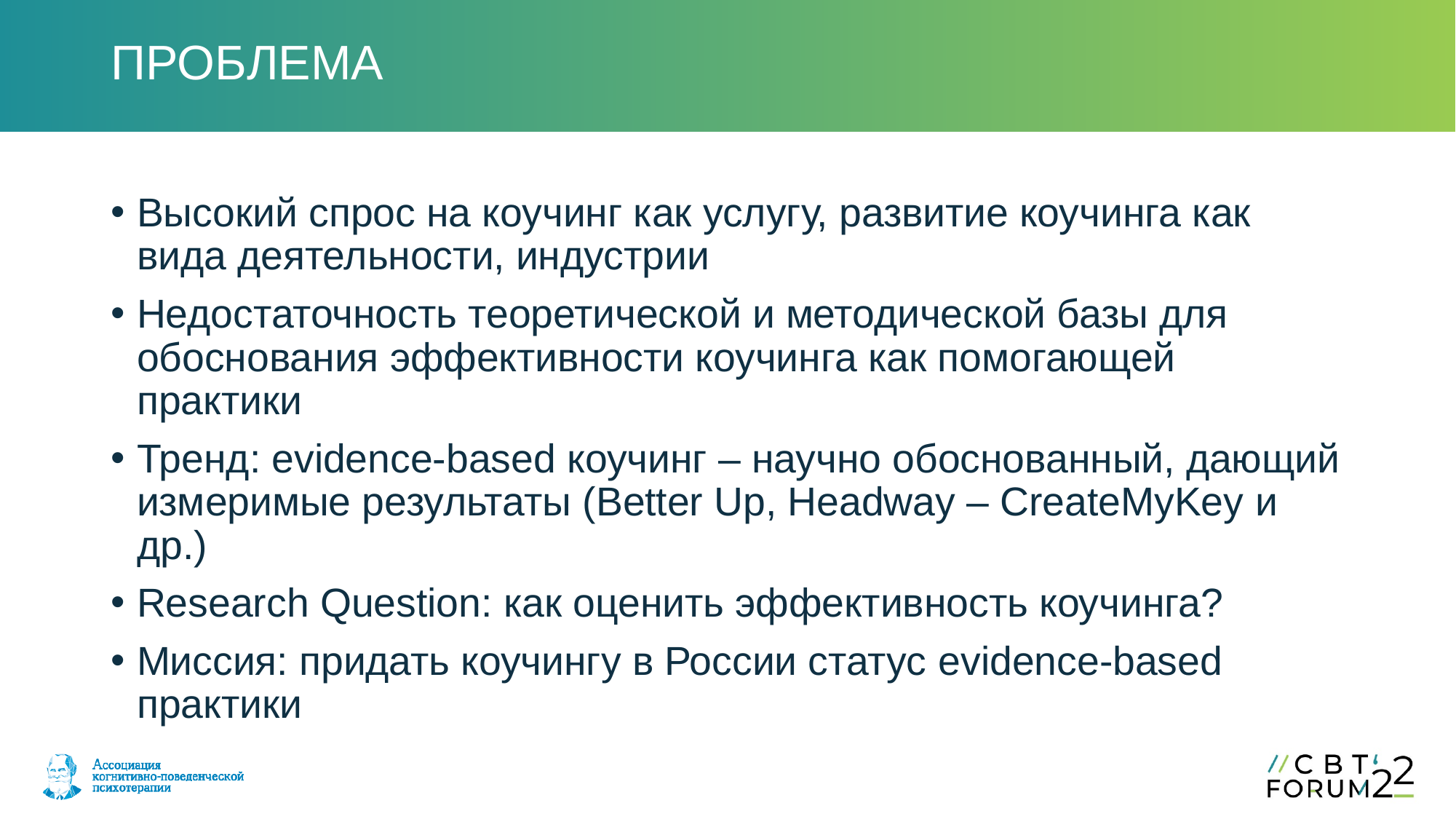

# ПРОБЛЕМА
Высокий спрос на коучинг как услугу, развитие коучинга как вида деятельности, индустрии
Недостаточность теоретической и методической базы для обоснования эффективности коучинга как помогающей практики
Тренд: evidence-based коучинг – научно обоснованный, дающий измеримые результаты (Better Up, Headway – CreateMyKey и др.)
Research Question: как оценить эффективность коучинга?
Миссия: придать коучингу в России статус evidence-based практики